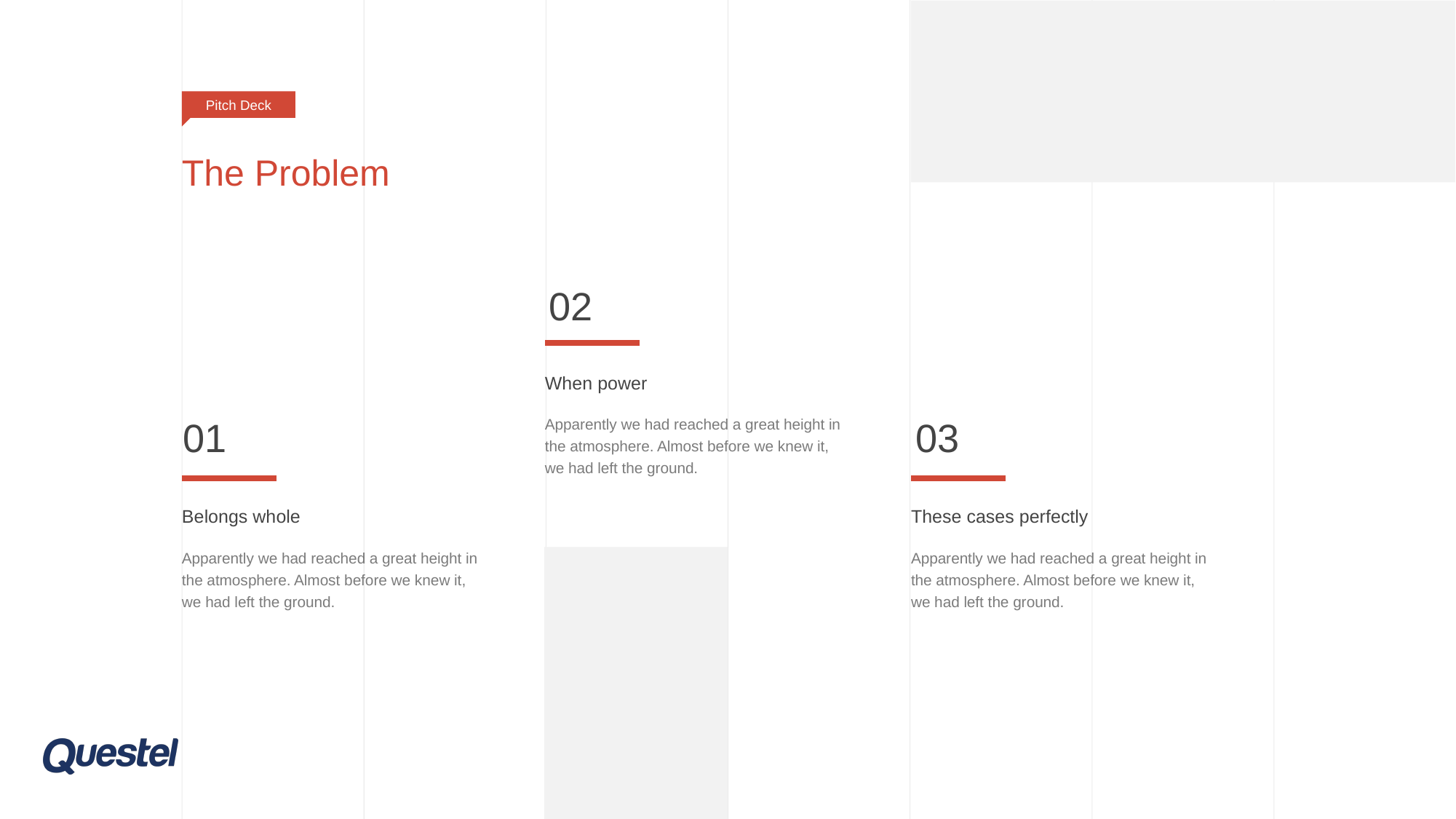

Pitch Deck

# The Problem

02
When power
Apparently we had reached a great height in the atmosphere. Almost before we knew it, we had left the ground.
01
03
Belongs whole
Apparently we had reached a great height in the atmosphere. Almost before we knew it, we had left the ground.
These cases perfectly
Apparently we had reached a great height in the atmosphere. Almost before we knew it, we had left the ground.